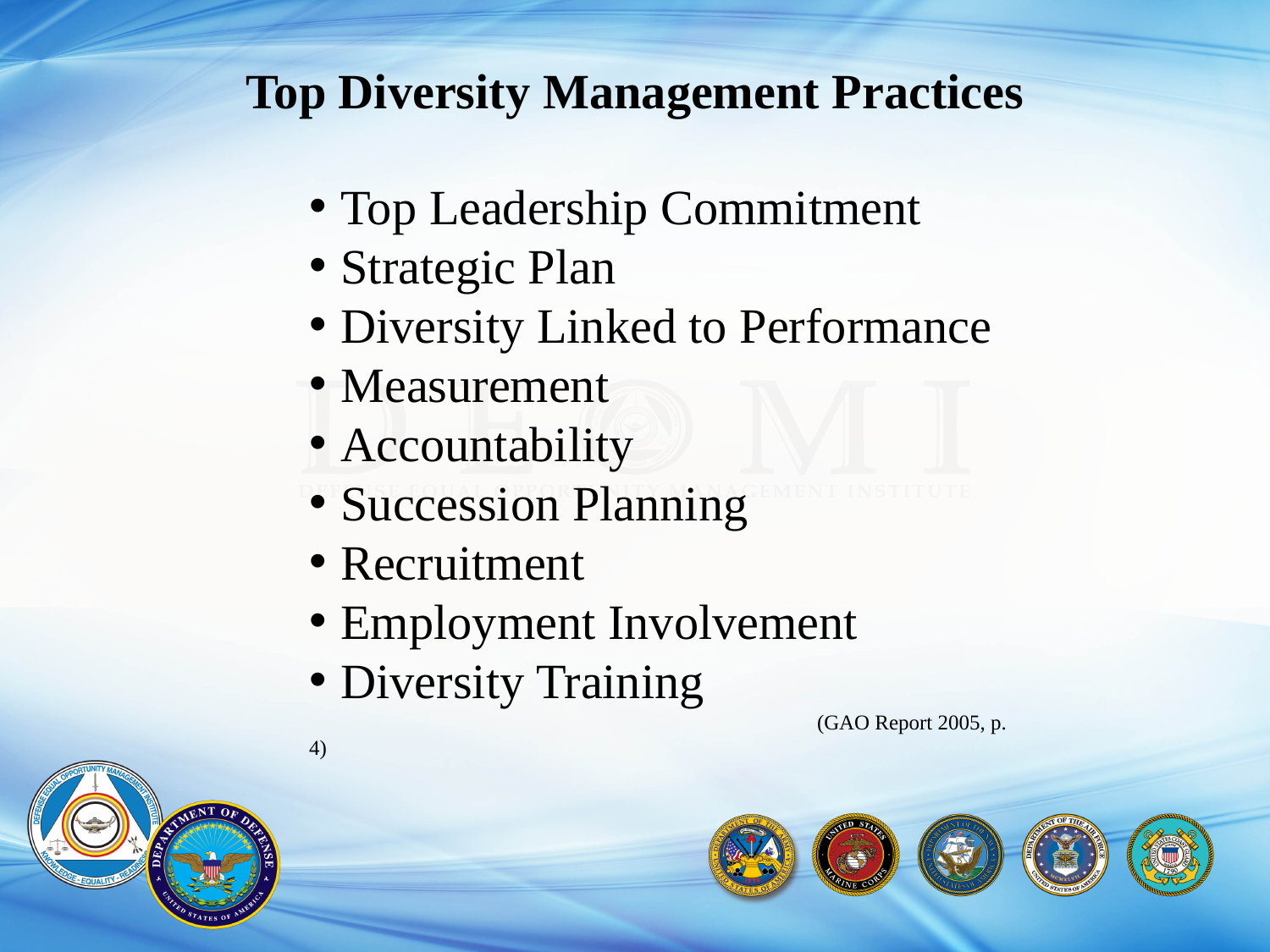

Top Diversity Management Practices
Top Leadership Commitment
Strategic Plan
Diversity Linked to Performance
Measurement
Accountability
Succession Planning
Recruitment
Employment Involvement
Diversity Training
				(GAO Report 2005, p. 4)